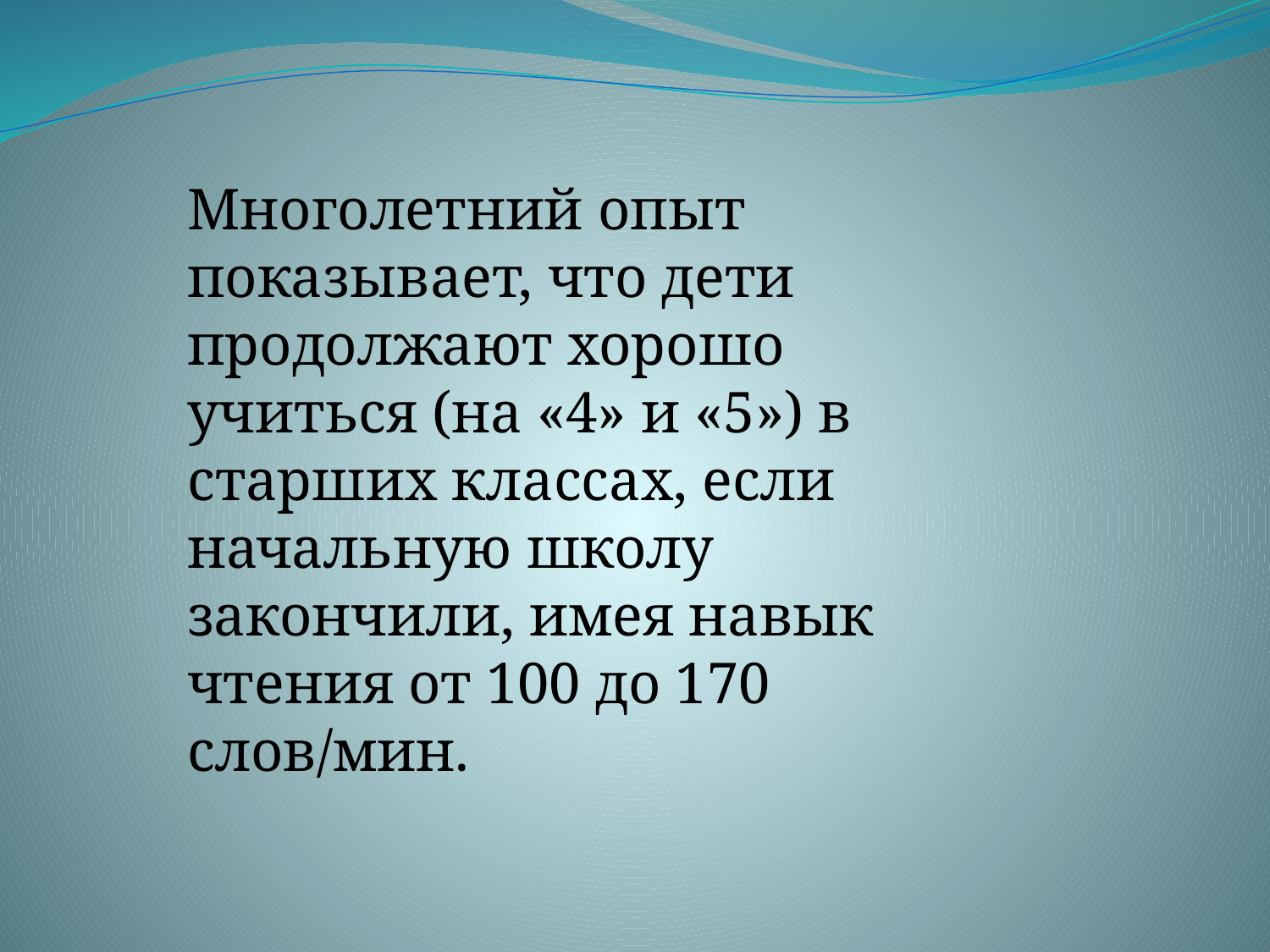

Многолетний опыт показывает, что дети продолжают хорошо учиться (на «4» и «5») в старших классах, если начальную школу закончили, имея навык чтения от 100 до 170 слов/мин.